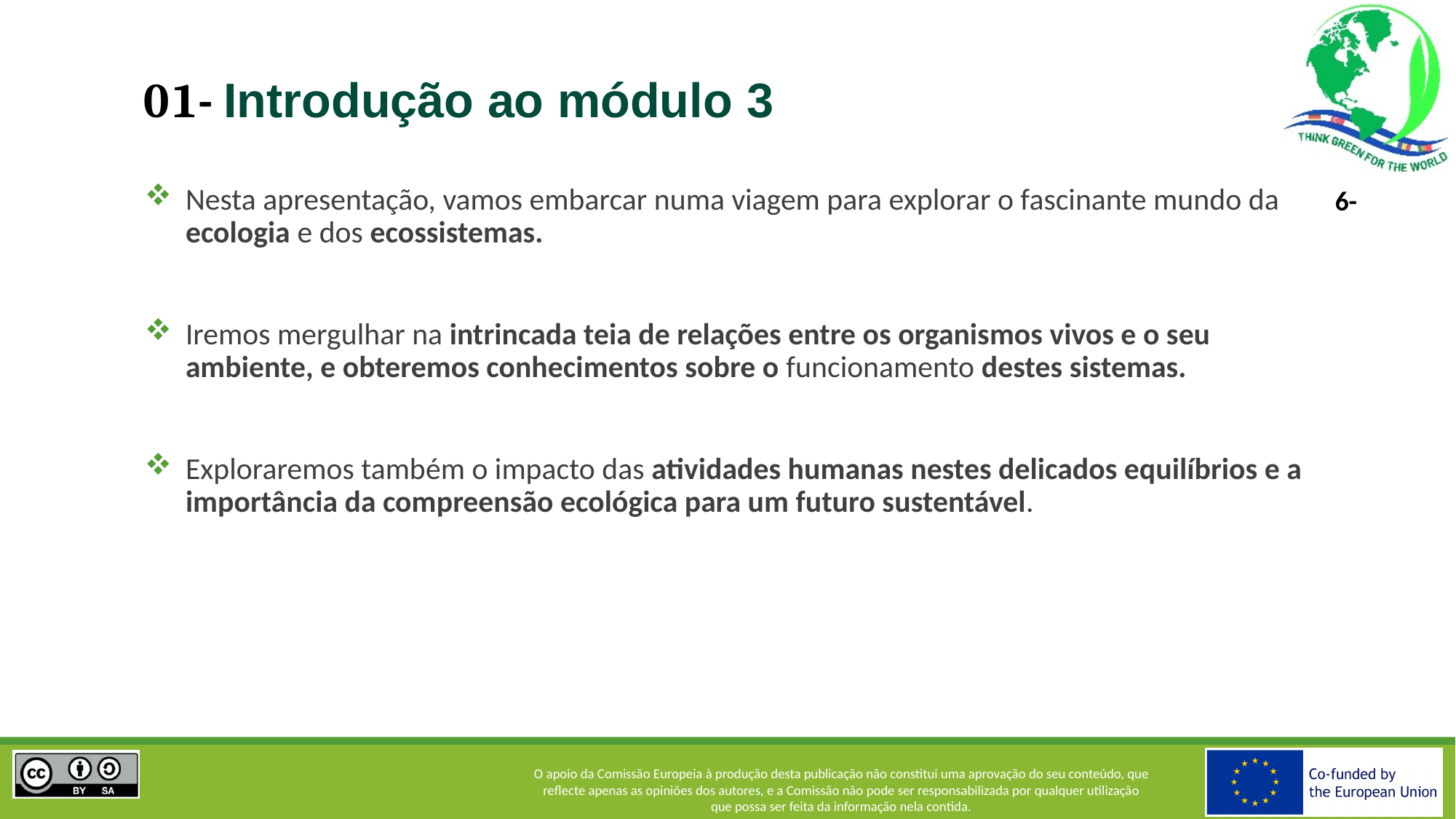

# 01- Introdução ao módulo 3
Nesta apresentação, vamos embarcar numa viagem para explorar o fascinante mundo da ecologia e dos ecossistemas.

Iremos mergulhar na intrincada teia de relações entre os organismos vivos e o seu ambiente, e obteremos conhecimentos sobre o funcionamento destes sistemas.

Exploraremos também o impacto das atividades humanas nestes delicados equilíbrios e a importância da compreensão ecológica para um futuro sustentável.